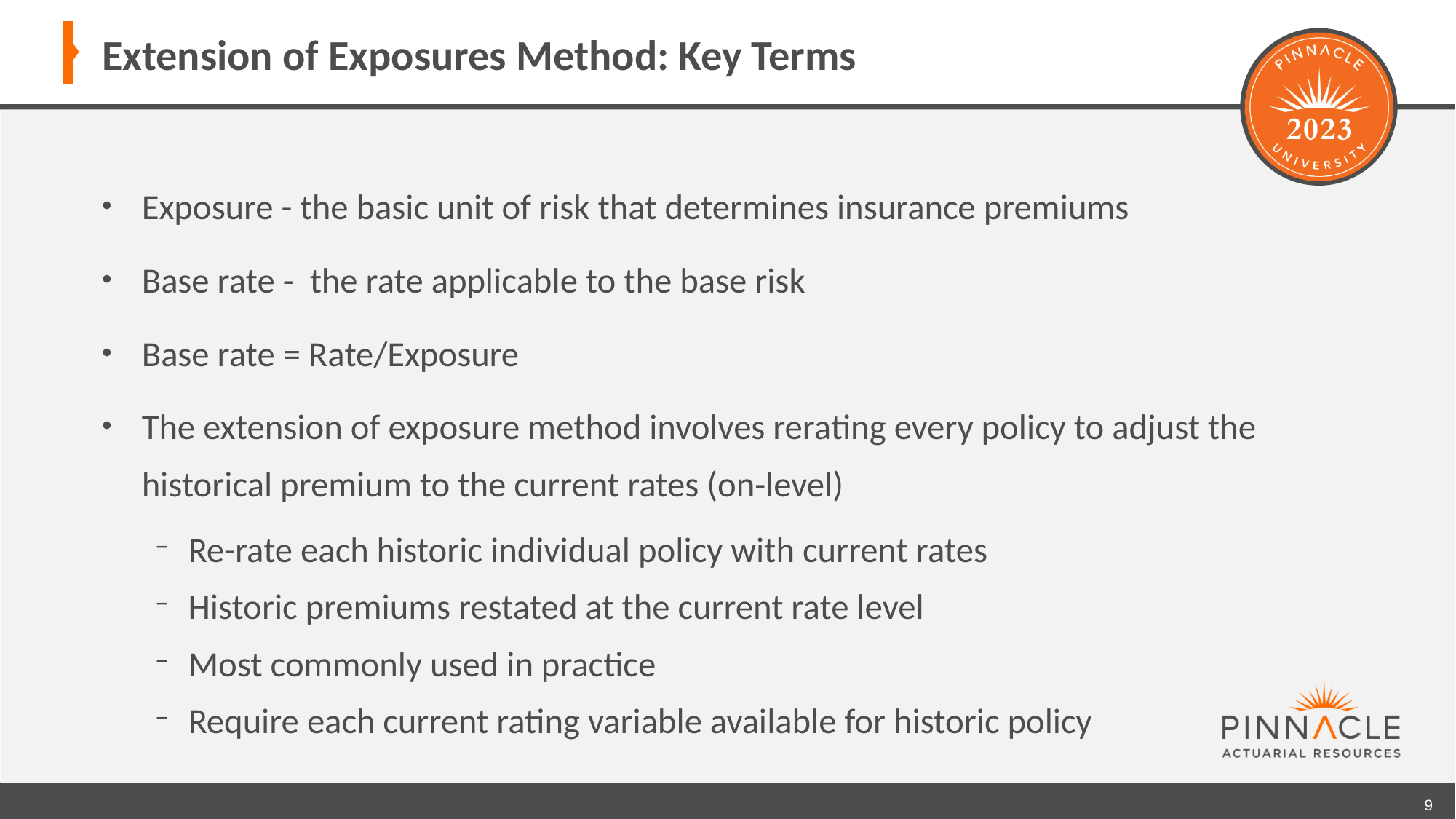

# Extension of Exposures Method: Key Terms
Exposure - the basic unit of risk that determines insurance premiums
Base rate -  the rate applicable to the base risk
Base rate = Rate/Exposure
The extension of exposure method involves rerating every policy to adjust the historical premium to the current rates (on-level)
Re-rate each historic individual policy with current rates
Historic premiums restated at the current rate level
Most commonly used in practice
Require each current rating variable available for historic policy